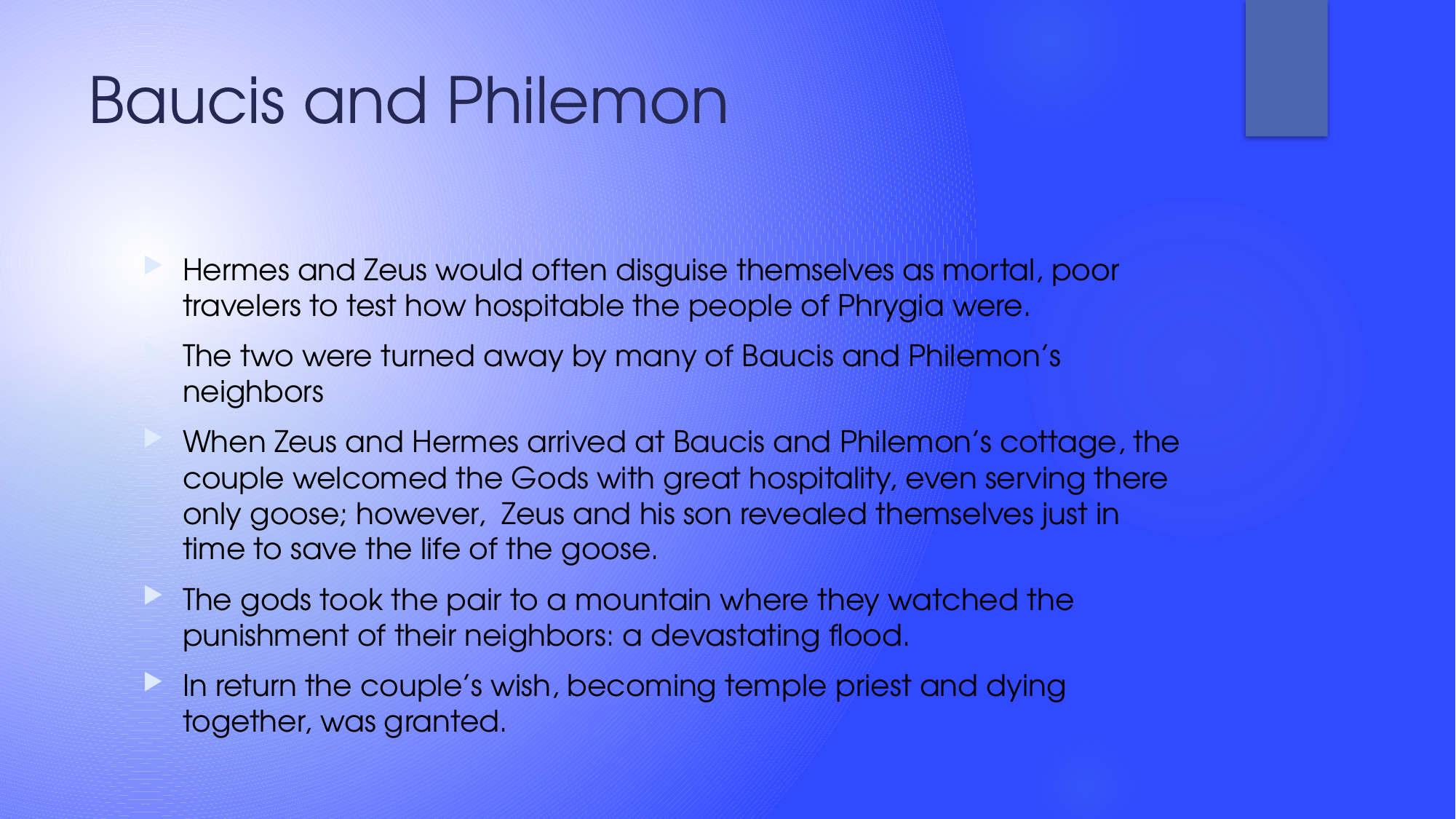

# Baucis and Philemon
Hermes and Zeus would often disguise themselves as mortal, poor travelers to test how hospitable the people of Phrygia were.
The two were turned away by many of Baucis and Philemon’s neighbors
When Zeus and Hermes arrived at Baucis and Philemon’s cottage, the couple welcomed the Gods with great hospitality, even serving there only goose; however,  Zeus and his son revealed themselves just in time to save the life of the goose.
The gods took the pair to a mountain where they watched the punishment of their neighbors: a devastating flood.
In return the couple’s wish, becoming temple priest and dying together, was granted.